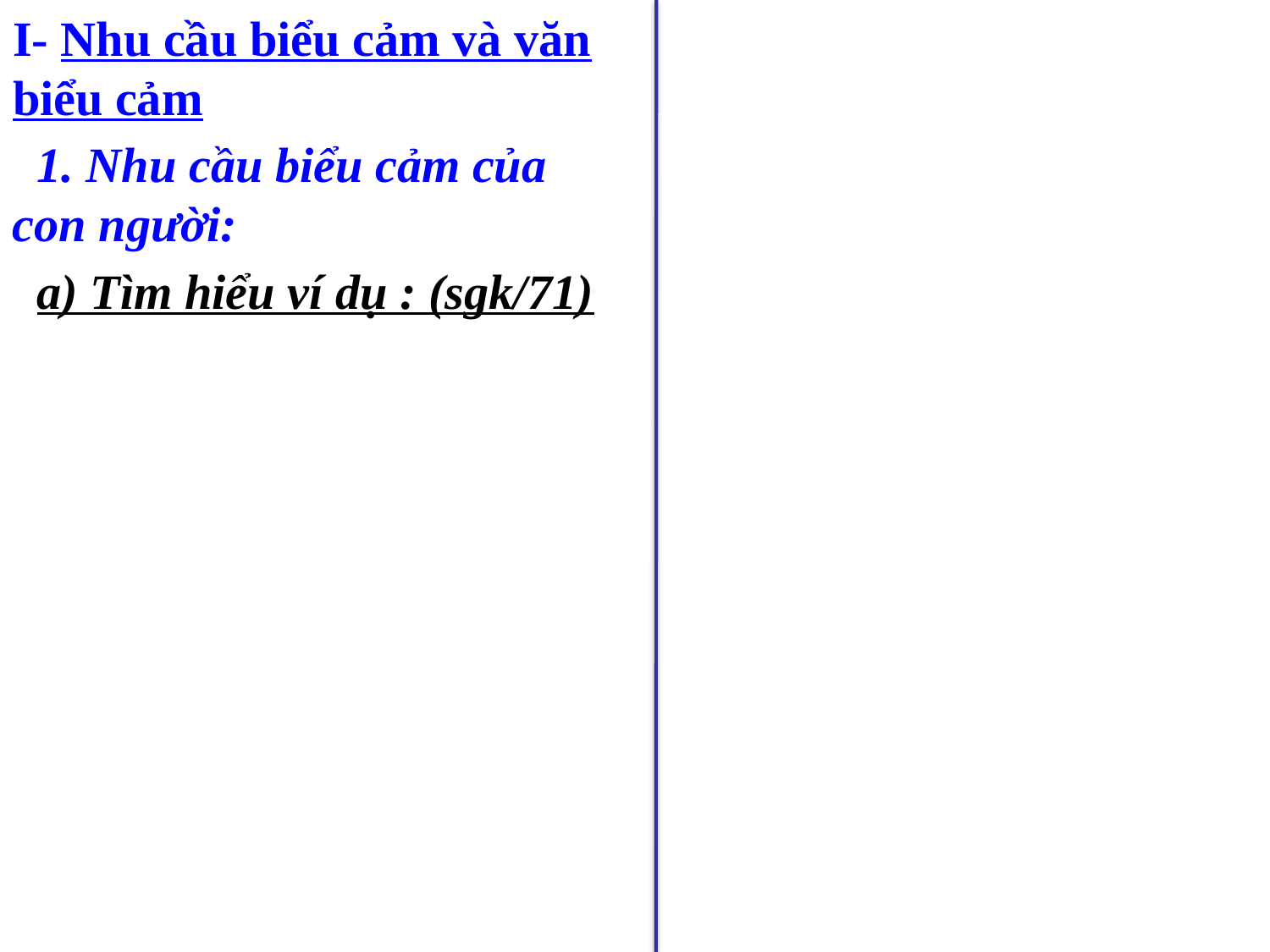

# I- Nhu cầu biểu cảm và văn biểu cảm
  1. Nhu cầu biểu cảm của con người:
  a) Tìm hiểu ví dụ : (sgk/71)